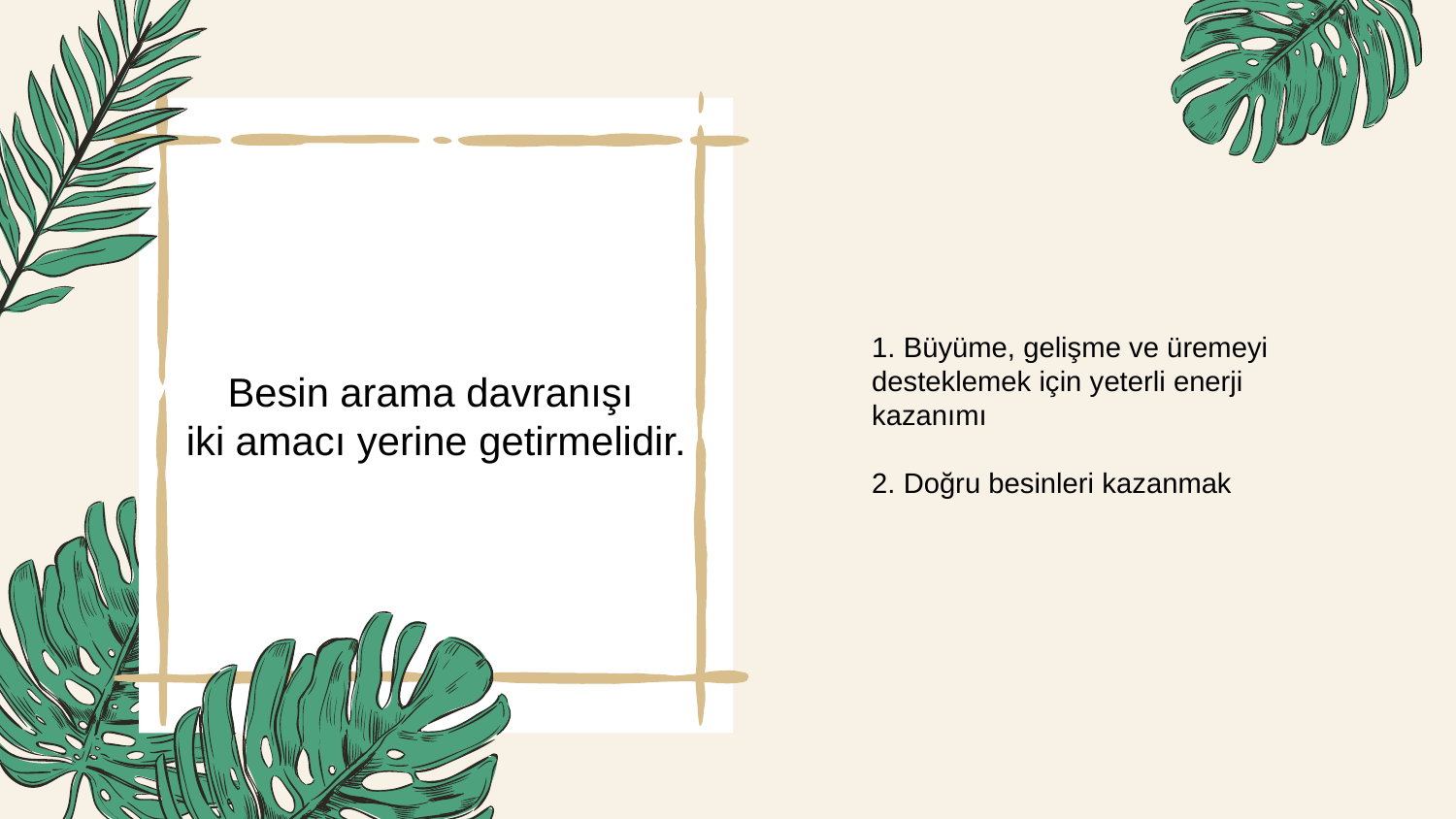

Besin arama davranışı
iki amacı yerine getirmelidir.
1. Büyüme, gelişme ve üremeyi desteklemek için yeterli enerji kazanımı

2. Doğru besinleri kazanmak